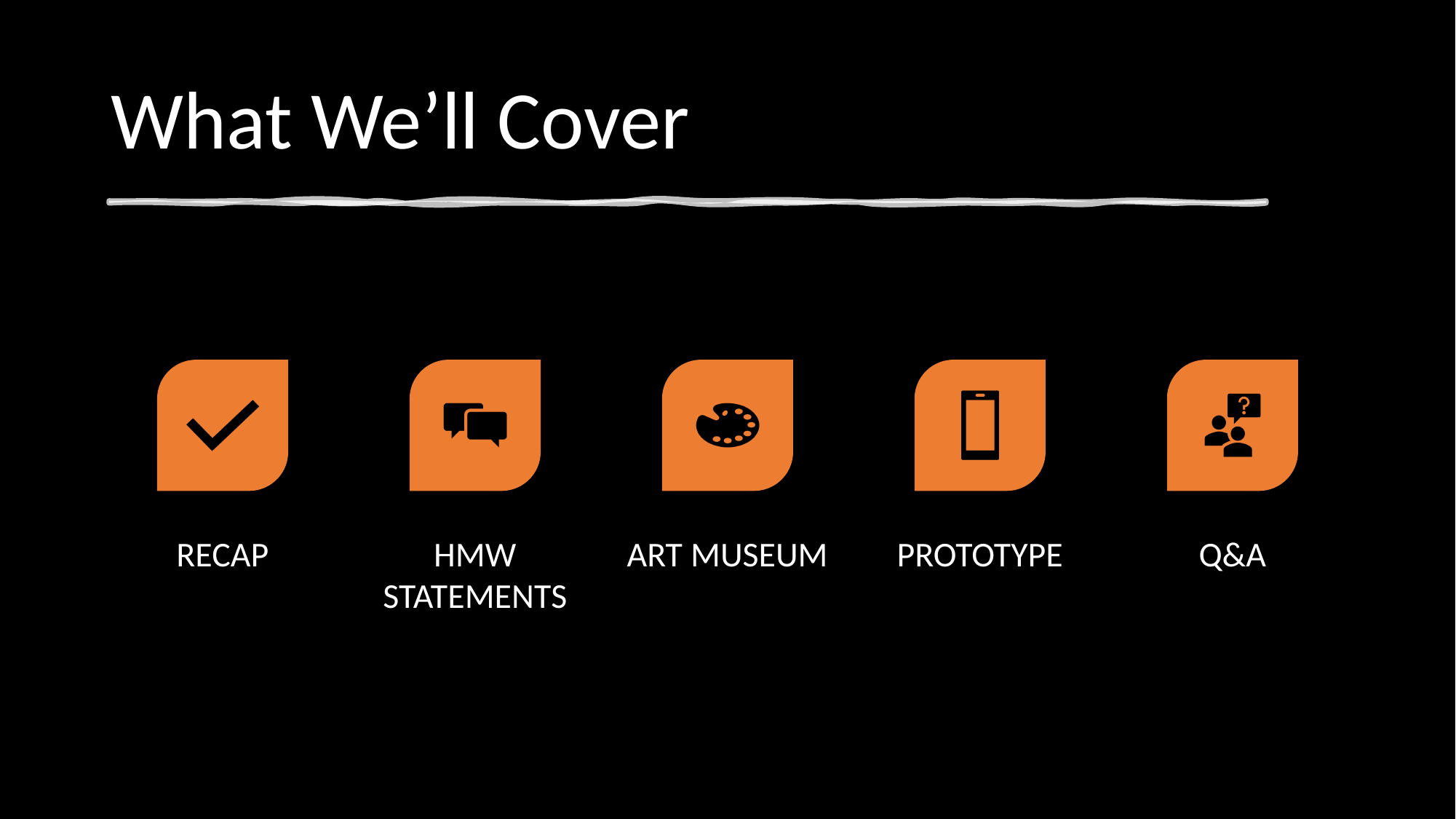

# What We’ll Cover

Recap
HMW Statements
Art Museum
Prototype
Q&A